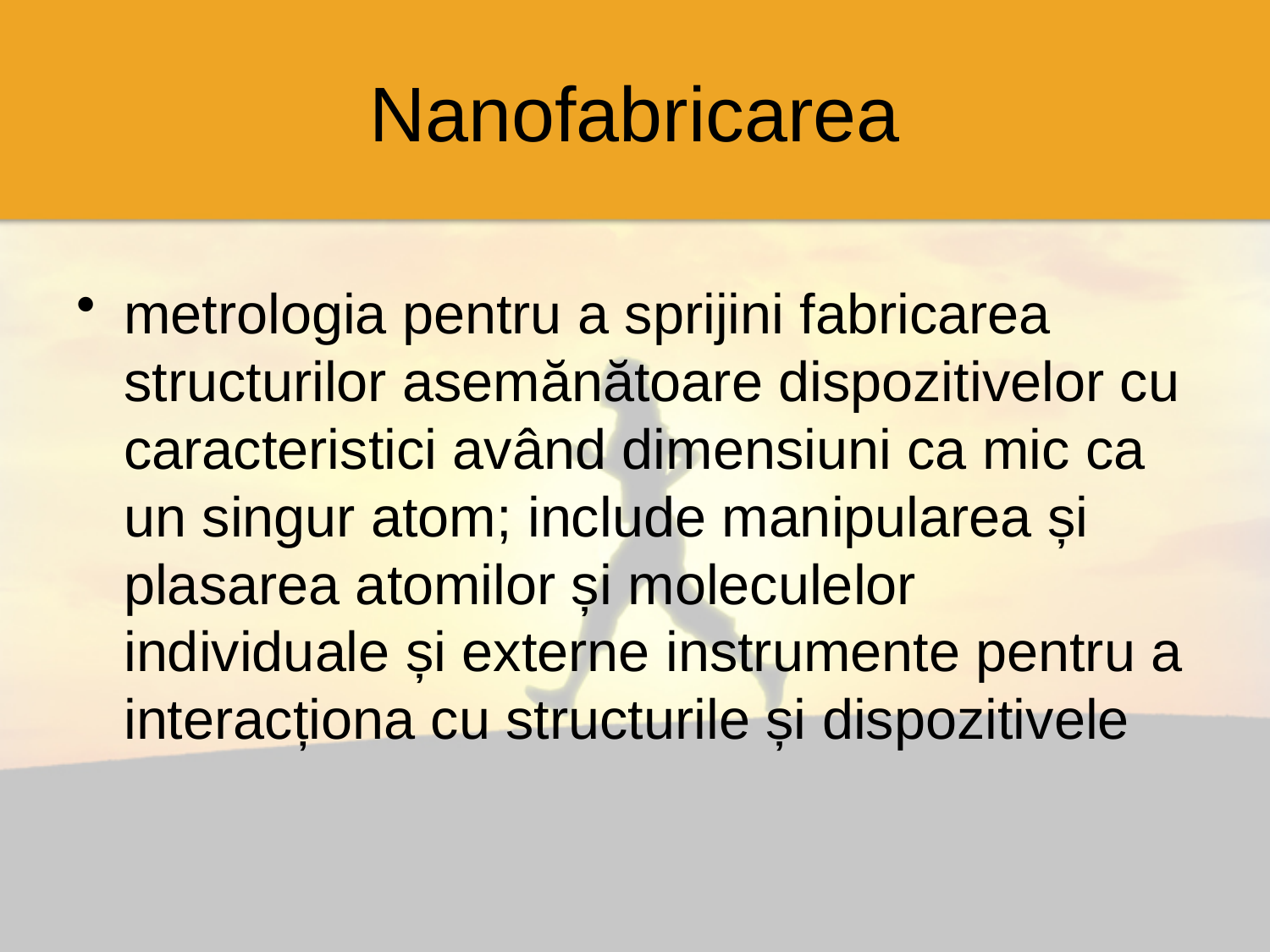

# Nanofabricarea
metrologia pentru a sprijini fabricarea structurilor asemănătoare dispozitivelor cu caracteristici având dimensiuni ca mic ca un singur atom; include manipularea și plasarea atomilor și moleculelor individuale și externe instrumente pentru a interacționa cu structurile și dispozitivele